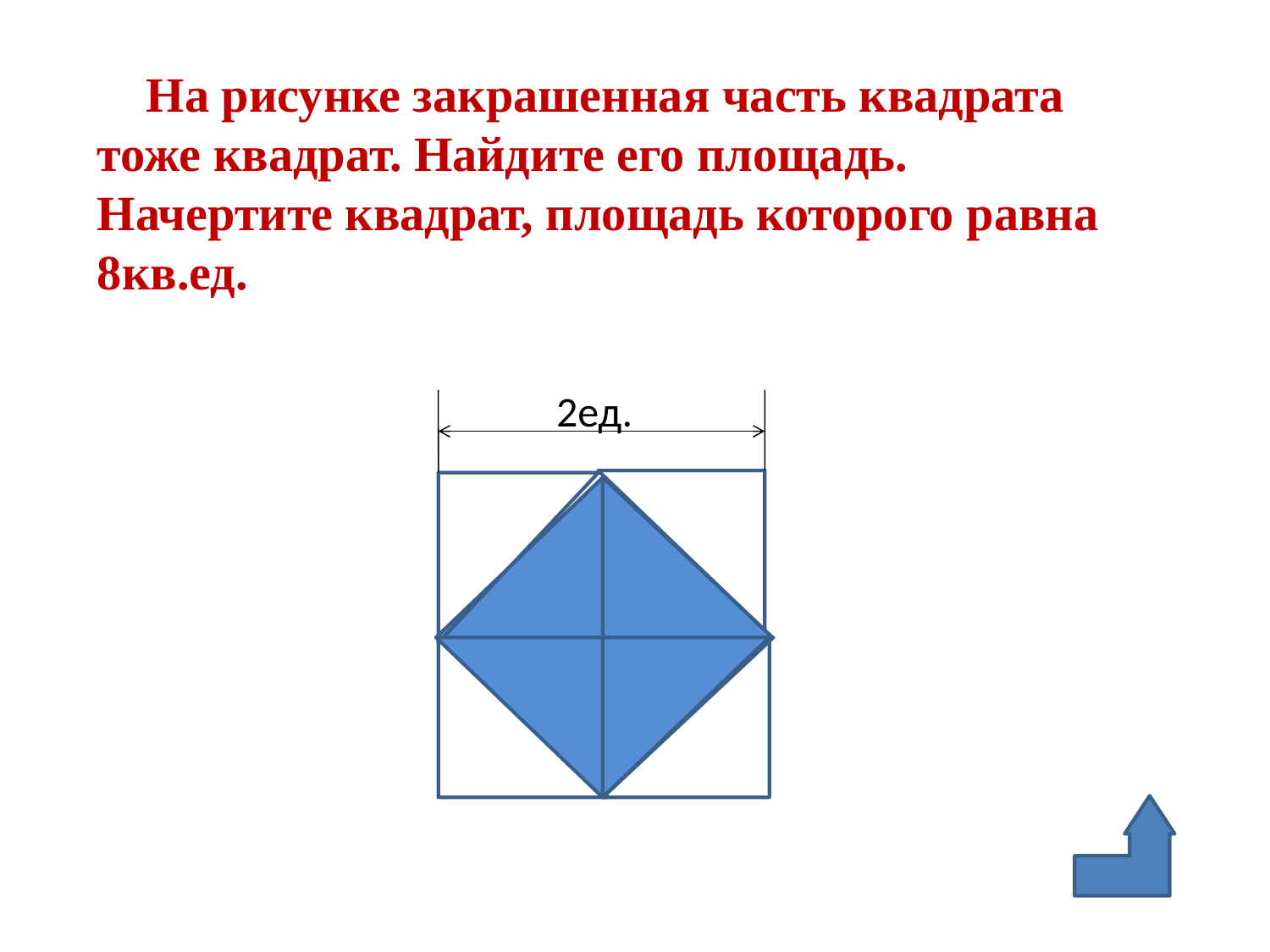

На рисунке закрашенная часть квадрата тоже квадрат. Найдите его площадь. Начертите квадрат, площадь которого равна 8кв.ед.
2ед.